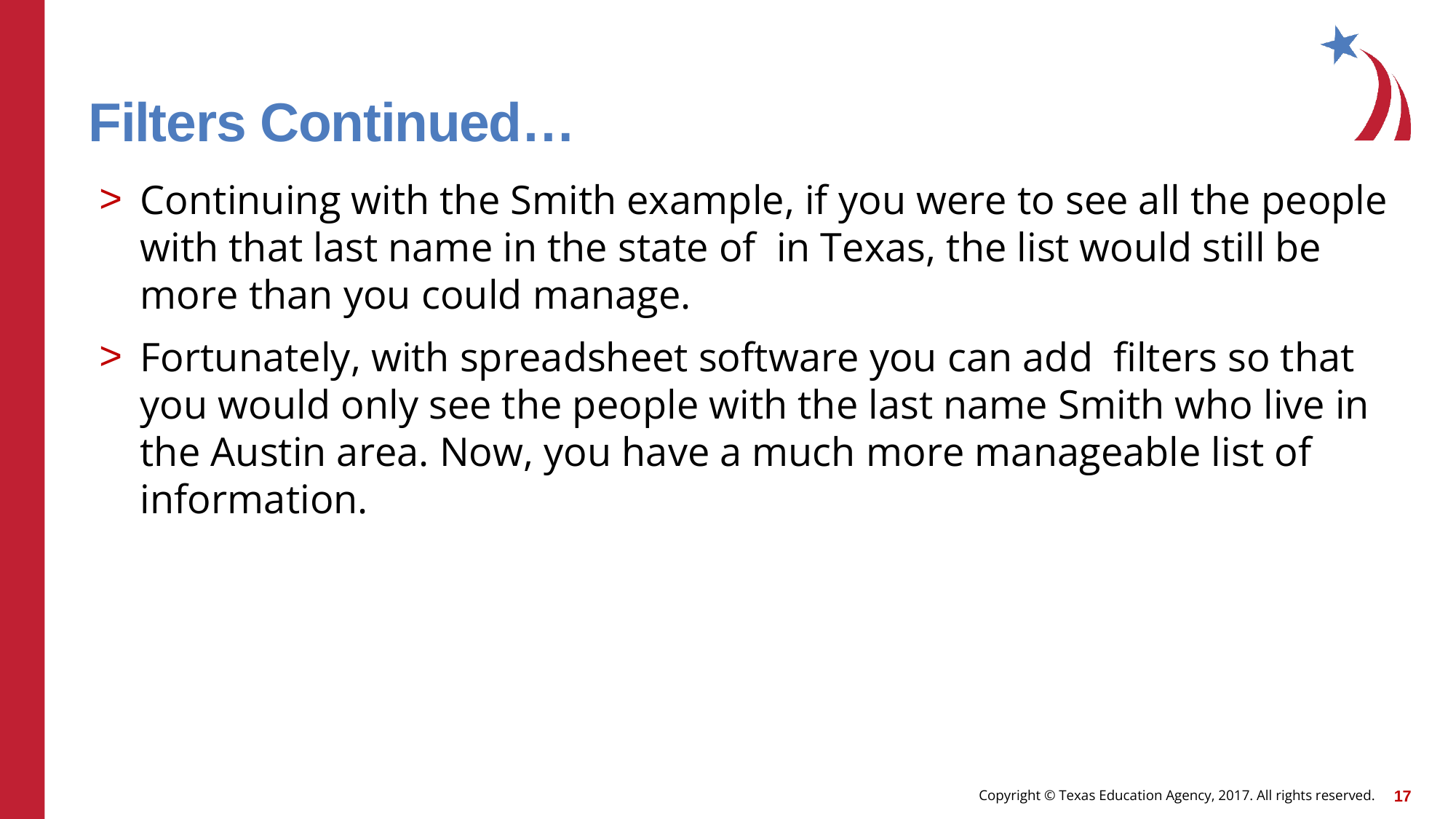

# Filters Continued…
Continuing with the Smith example, if you were to see all the people with that last name in the state of  in Texas, the list would still be more than you could manage.
Fortunately, with spreadsheet software you can add  filters so that you would only see the people with the last name Smith who live in the Austin area. Now, you have a much more manageable list of information.